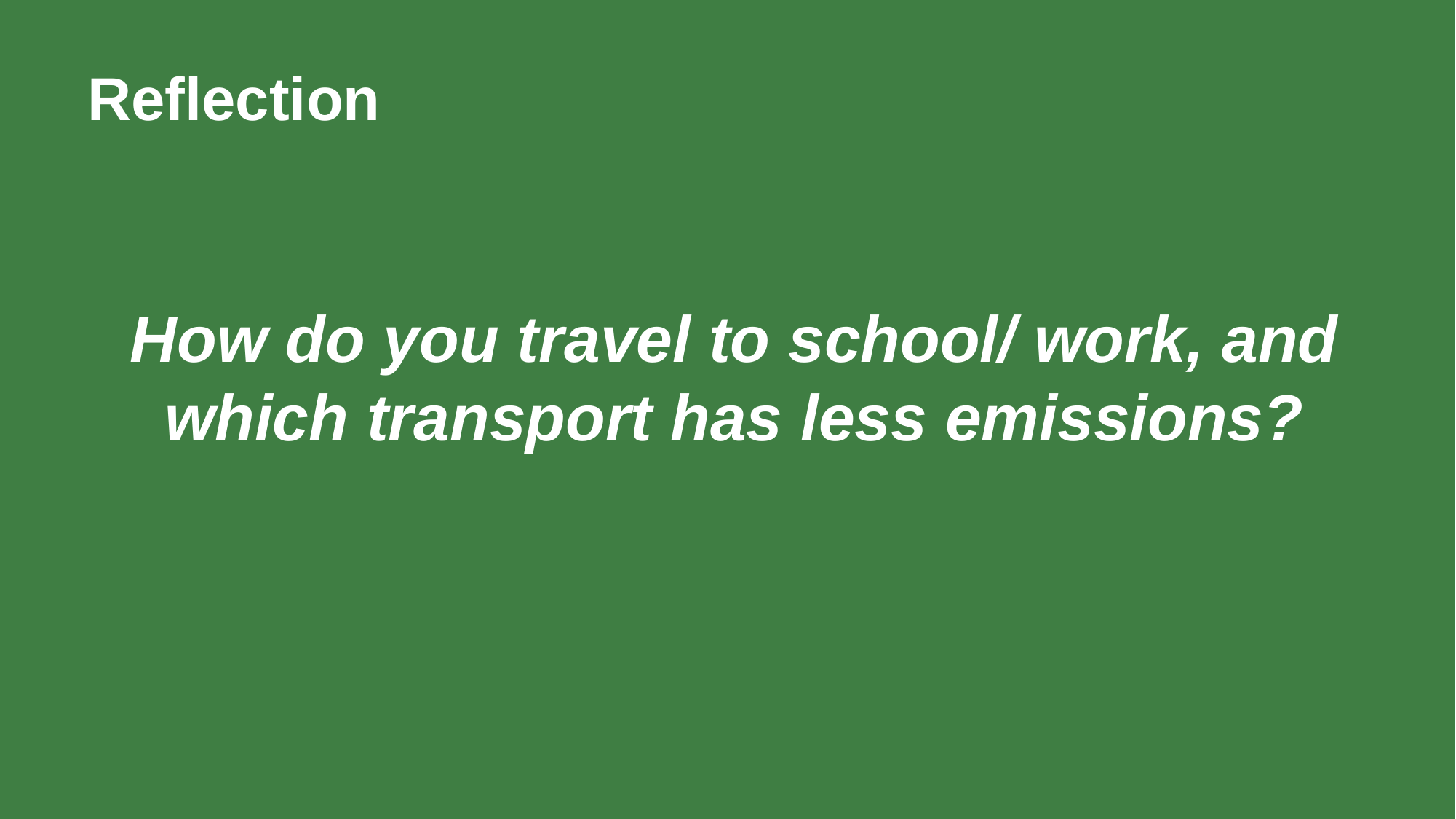

Reflection
How do you travel to school/ work, and which transport has less emissions?